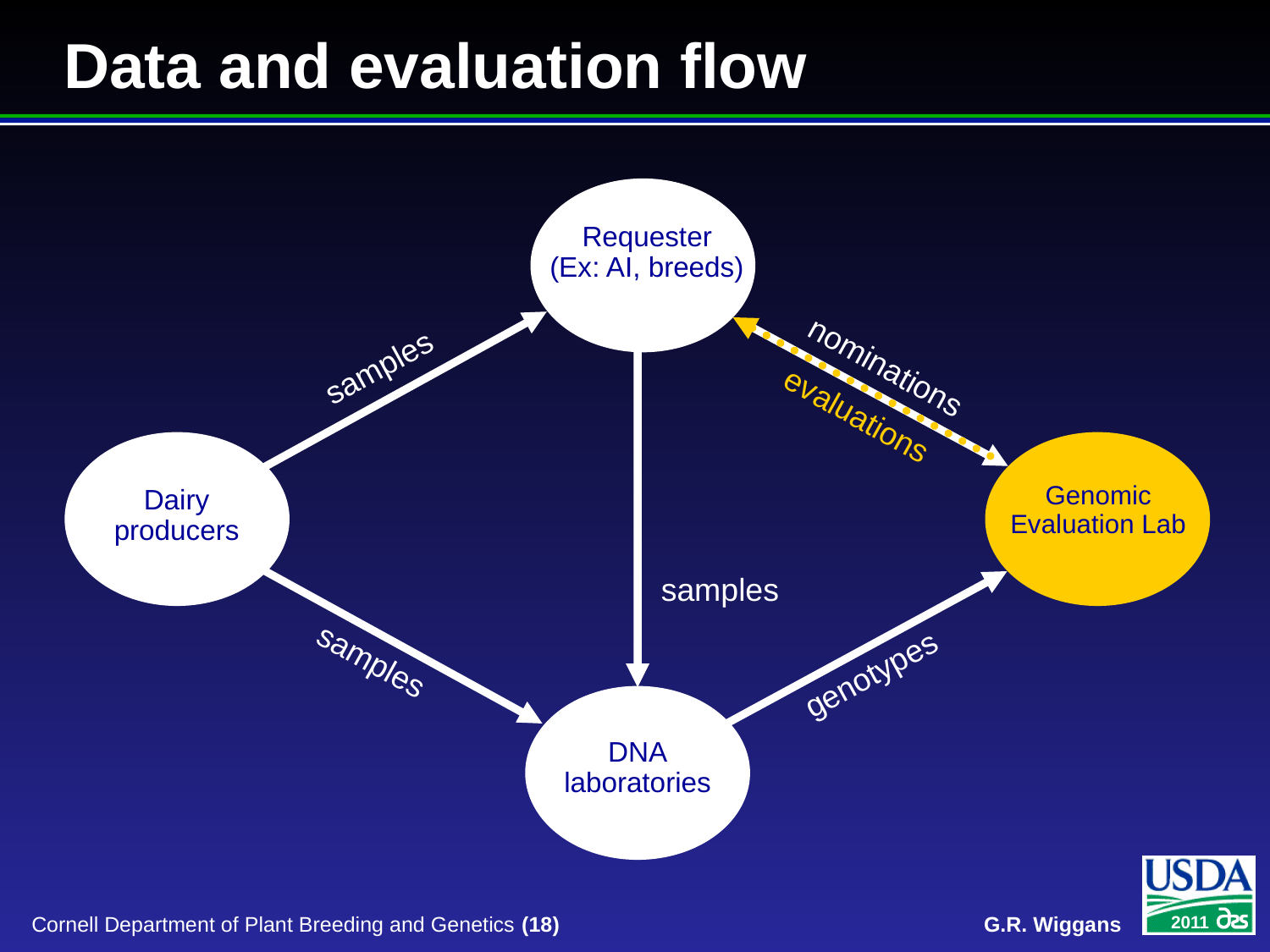

# Data and evaluation flow

Requester
(Ex: AI, breeds)

nominations
samples

evaluations

Genomic Evaluation Lab
Dairy
producers

samples

samples
genotypes

DNA
laboratories